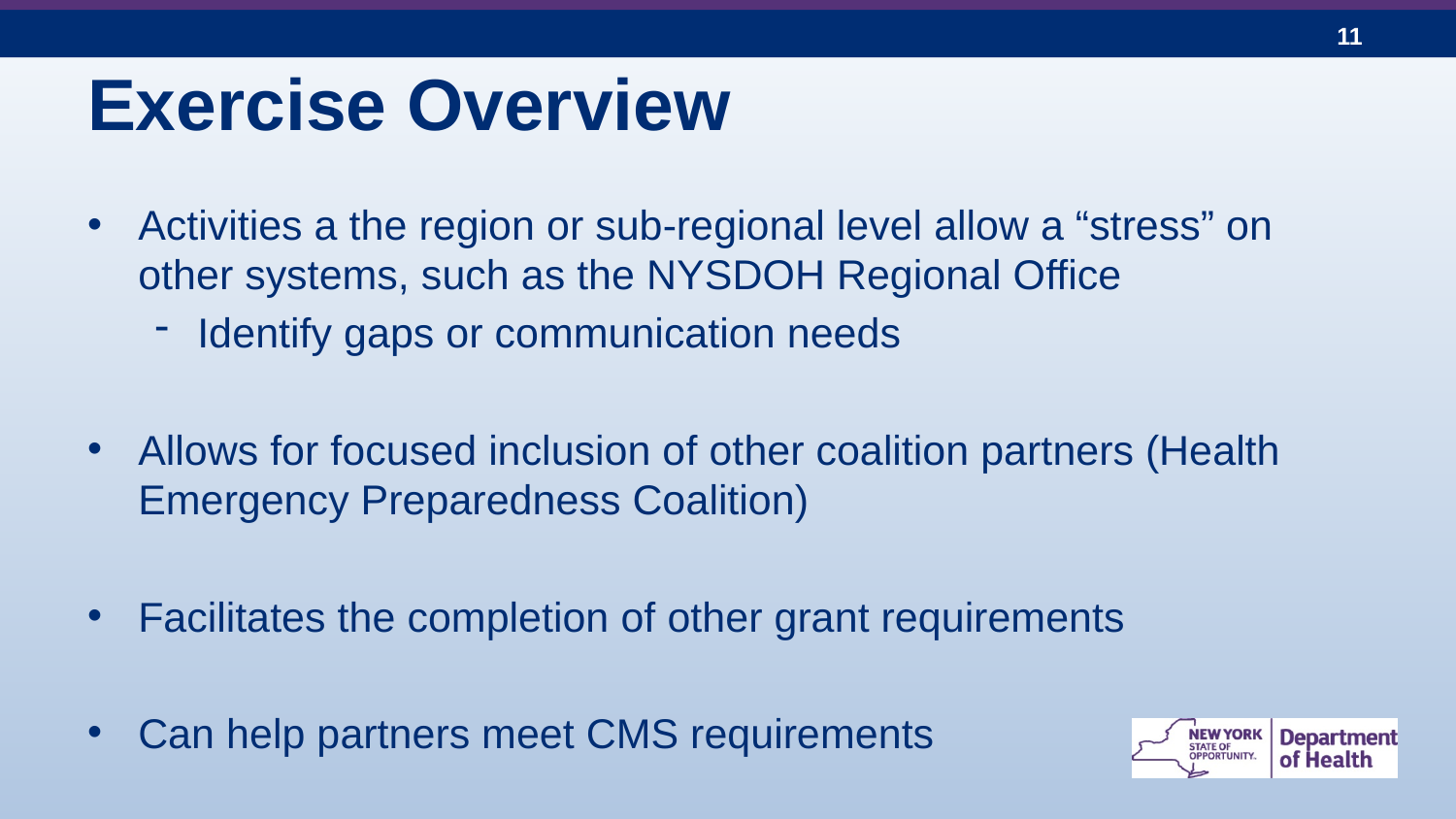

# Exercise Overview
Activities a the region or sub-regional level allow a “stress” on other systems, such as the NYSDOH Regional Office
Identify gaps or communication needs

Allows for focused inclusion of other coalition partners (Health Emergency Preparedness Coalition)

Facilitates the completion of other grant requirements

Can help partners meet CMS requirements